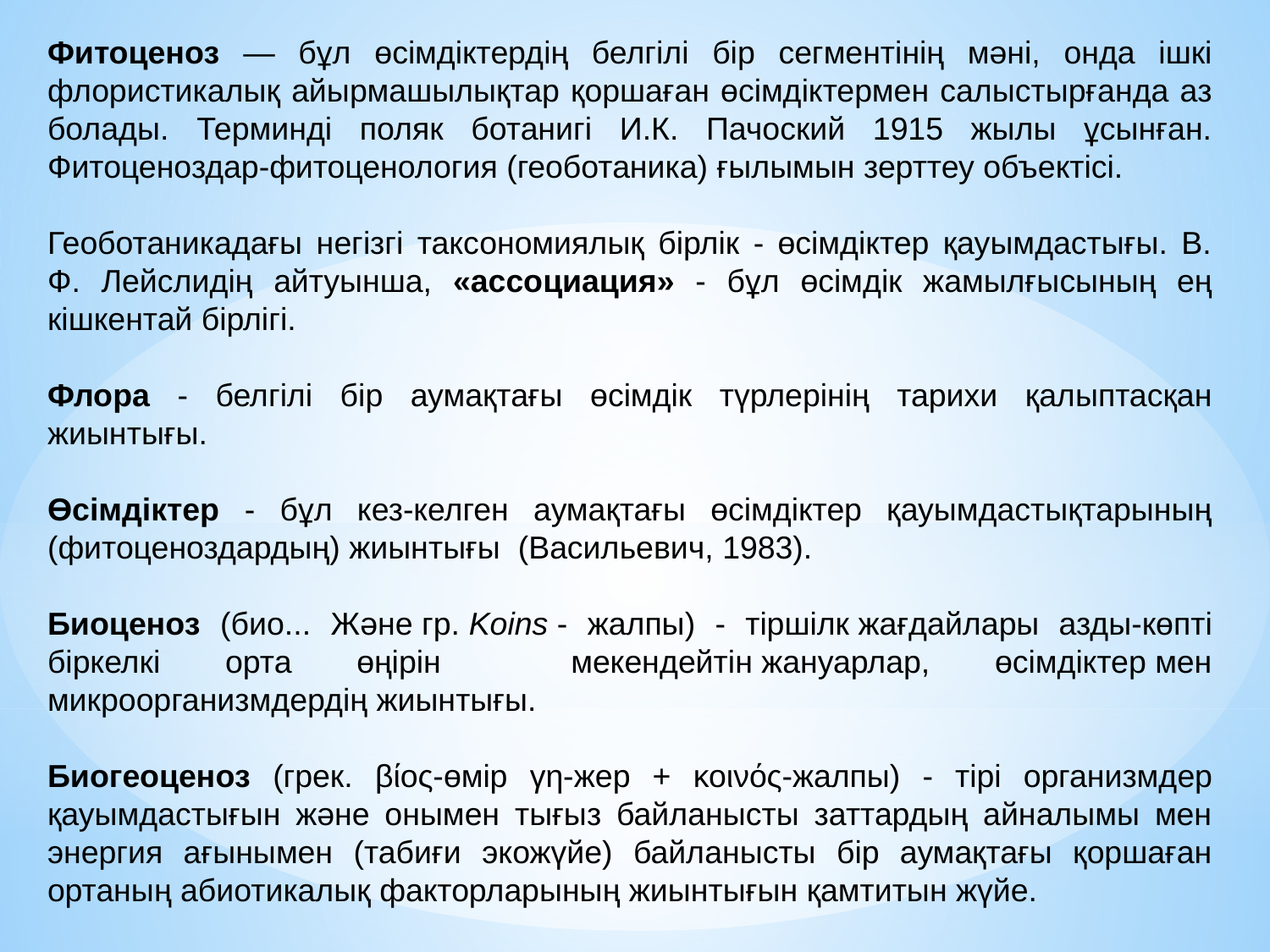

Фитоценоз — бұл өсімдіктердің белгілі бір сегментінің мәні, онда ішкі флористикалық айырмашылықтар қоршаған өсімдіктермен салыстырғанда аз болады. Терминді поляк ботанигі И.К. Пачоский 1915 жылы ұсынған. Фитоценоздар-фитоценология (геоботаника) ғылымын зерттеу объектісі.

Геоботаникадағы негізгі таксономиялық бірлік - өсімдіктер қауымдастығы. В. Ф. Лейслидің айтуынша, «ассоциация» - бұл өсімдік жамылғысының ең кішкентай бірлігі.

Флора - белгілі бір аумақтағы өсімдік түрлерінің тарихи қалыптасқан жиынтығы.

Өсімдіктер - бұл кез-келген аумақтағы өсімдіктер қауымдастықтарының (фитоценоздардың) жиынтығы  (Васильевич, 1983).

Биоценоз (био... Және гр. Koіns - жалпы) - тіршілк жағдайлары азды-көпті біркелкі орта өңірін  мекендейтін жануарлар, өсімдіктер мен микроорганизмдердің жиынтығы.

Биогеоценоз (грек. βίος-өмір γη-жер + κοινός-жалпы) - тірі организмдер қауымдастығын және онымен тығыз байланысты заттардың айналымы мен энергия ағынымен (табиғи экожүйе) байланысты бір аумақтағы қоршаған ортаның абиотикалық факторларының жиынтығын қамтитын жүйе.